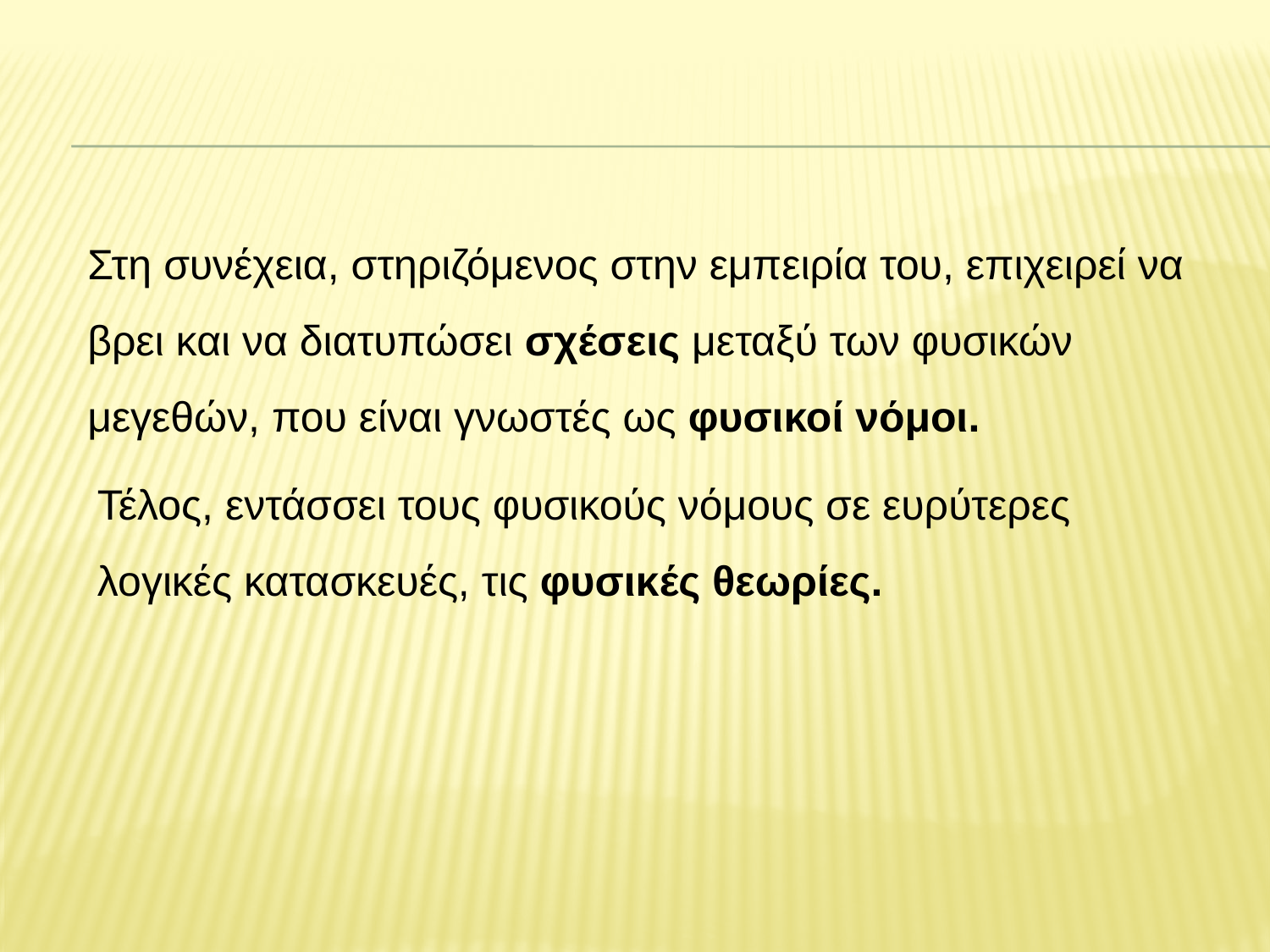

Στη συνέχεια, στηριζόμενος στην εμπειρία του, επιχειρεί να βρει και να διατυπώσει σχέσεις μεταξύ των φυσικών μεγεθών, που είναι γνωστές ως φυσικοί νόμοι.
Τέλος, εντάσσει τους φυσικούς νόμους σε ευρύτερες λογικές κατασκευές, τις φυσικές θεωρίες.